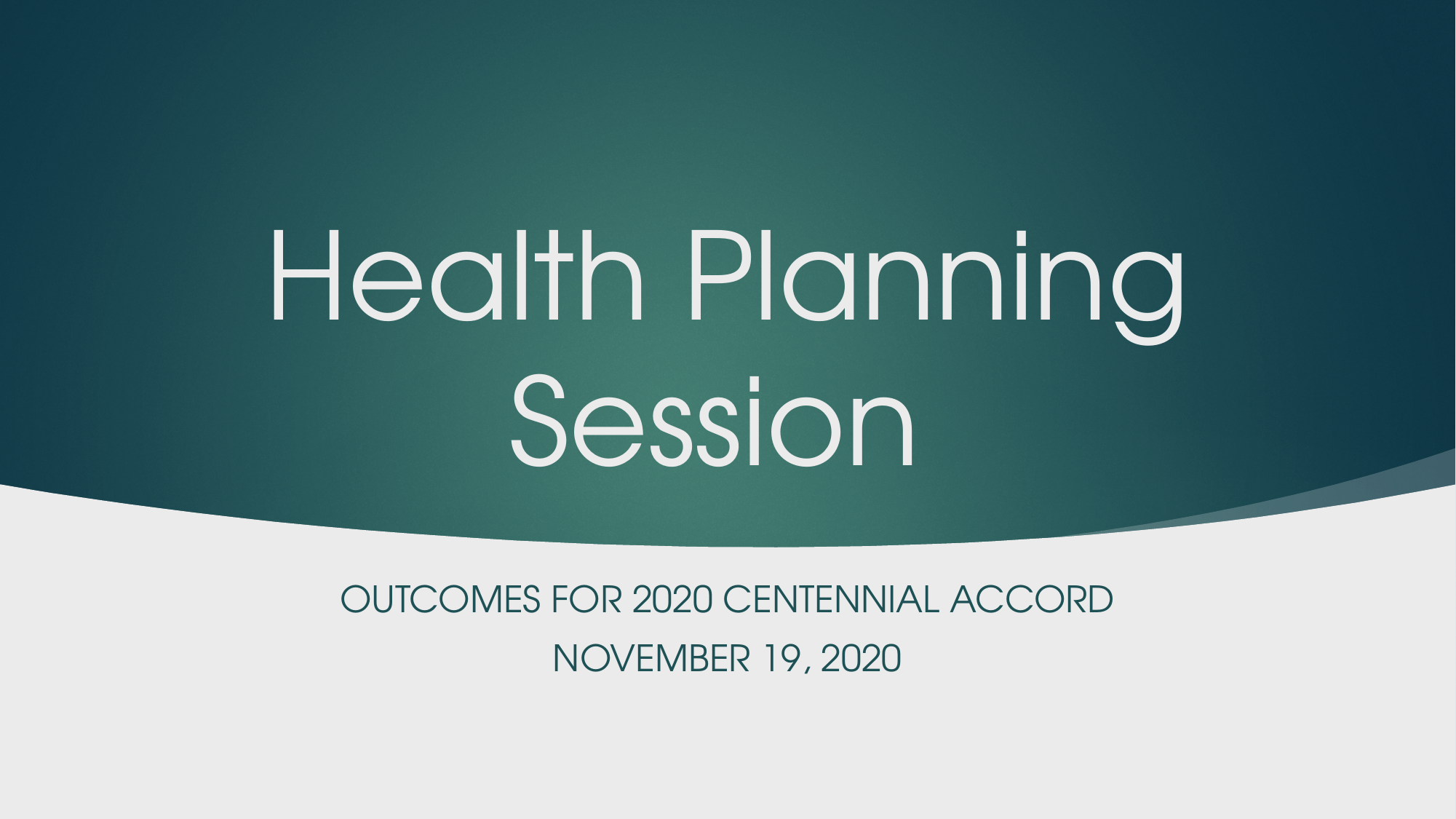

# Health Planning Session

Outcomes for 2020 Centennial Accord
November 19, 2020